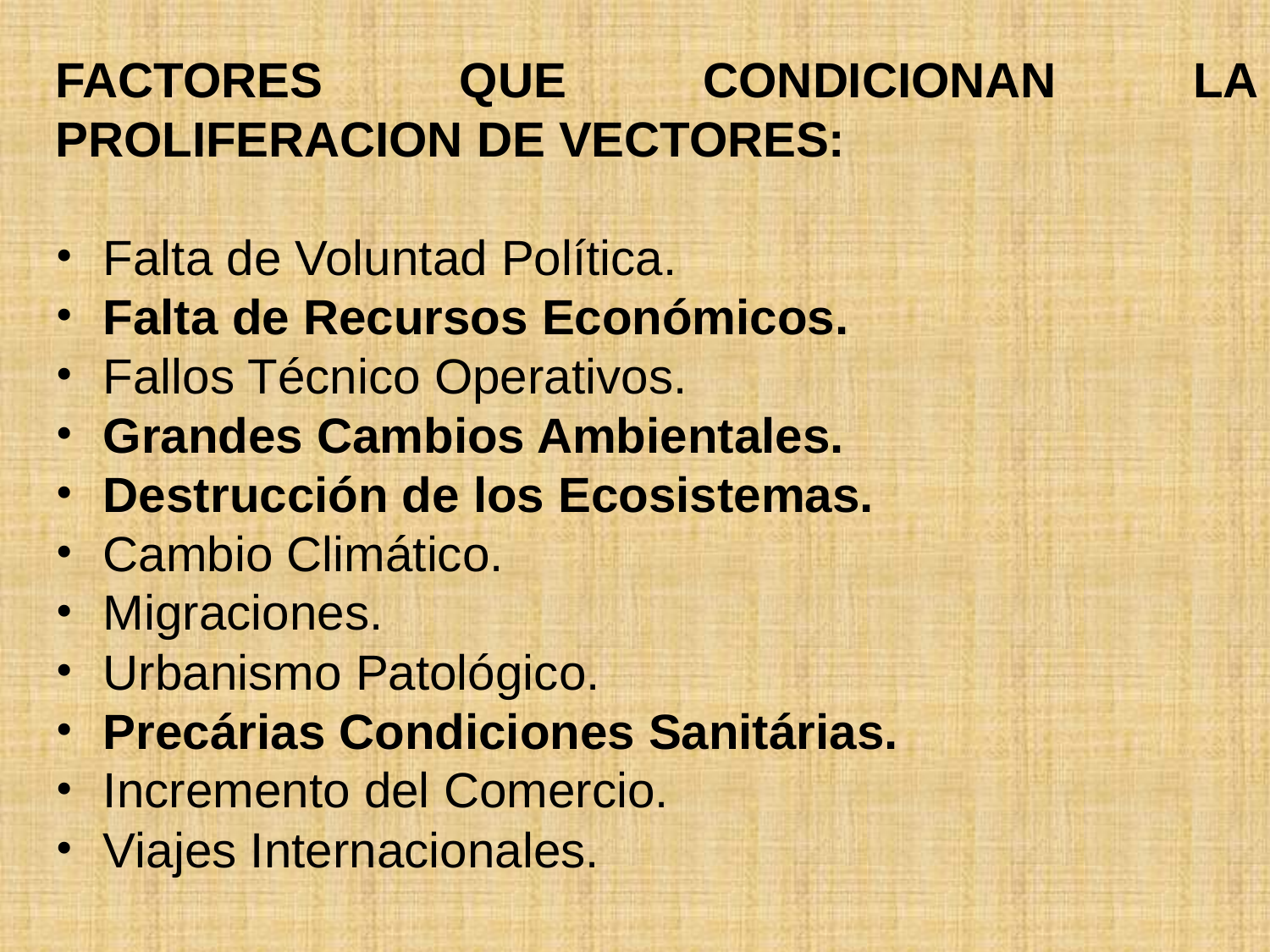

FACTORES QUE CONDICIONAN LA PROLIFERACION DE VECTORES:

Falta de Voluntad Política.
Falta de Recursos Económicos.
Fallos Técnico Operativos.
Grandes Cambios Ambientales.
Destrucción de los Ecosistemas.
Cambio Climático.
Migraciones.
Urbanismo Patológico.
Precárias Condiciones Sanitárias.
Incremento del Comercio.
Viajes Internacionales.